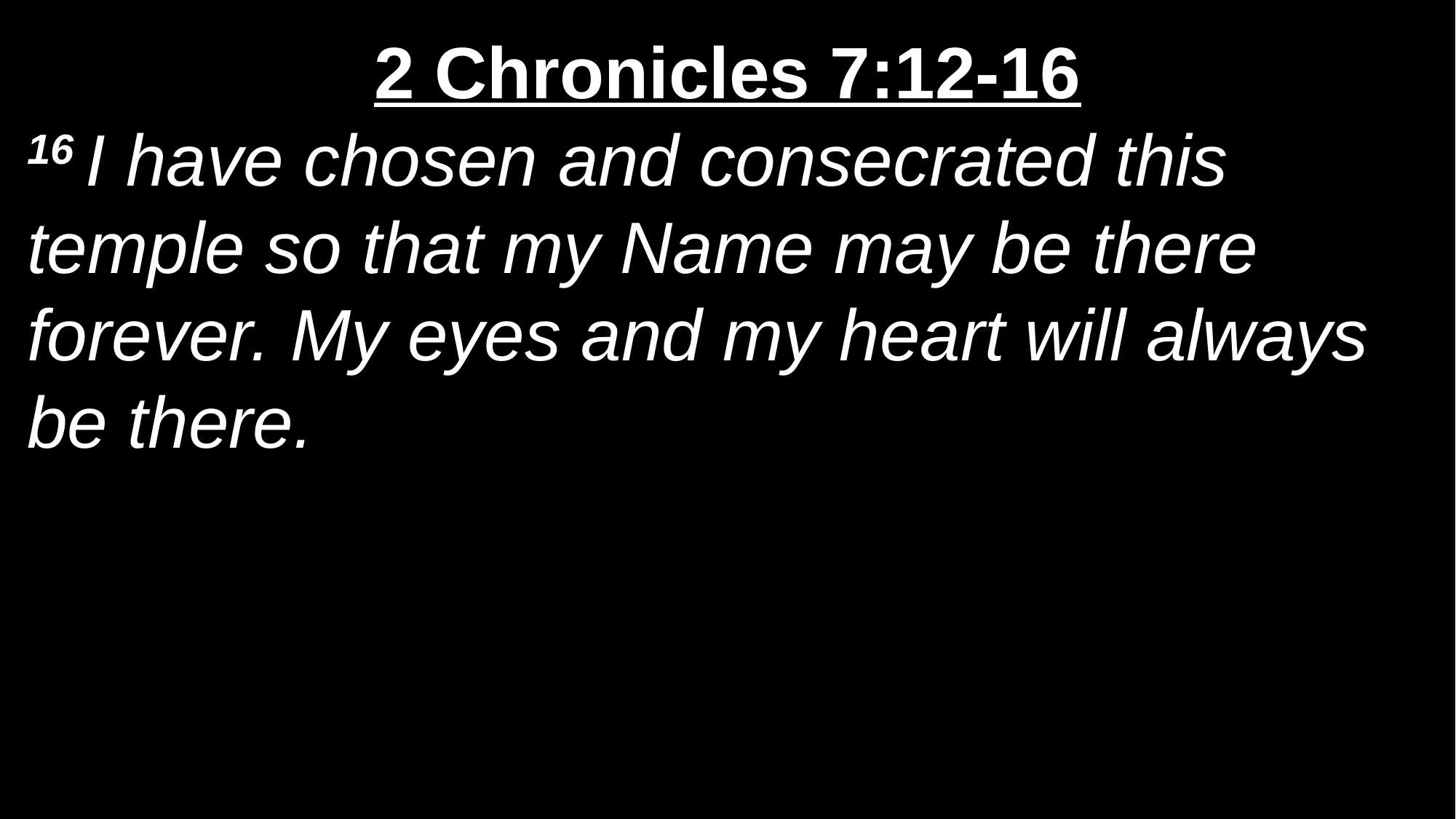

2 Chronicles 7:12-16
16 I have chosen and consecrated this temple so that my Name may be there forever. My eyes and my heart will always be there.